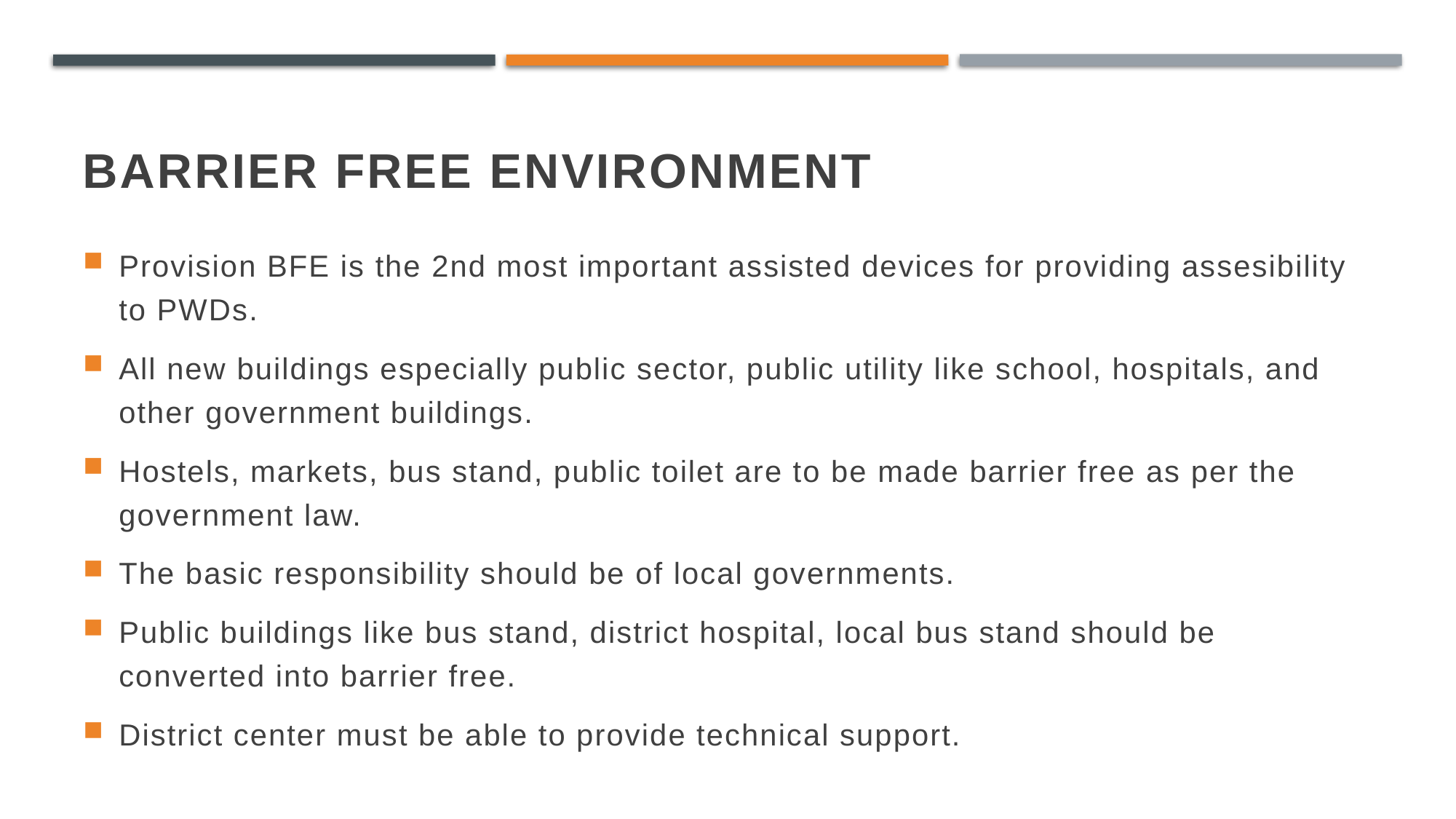

# BARRIER FREE ENVIRONMENT
Provision BFE is the 2nd most important assisted devices for providing assesibility to PWDs.
All new buildings especially public sector, public utility like school, hospitals, and other government buildings.
Hostels, markets, bus stand, public toilet are to be made barrier free as per the government law.
The basic responsibility should be of local governments.
Public buildings like bus stand, district hospital, local bus stand should be converted into barrier free.
District center must be able to provide technical support.